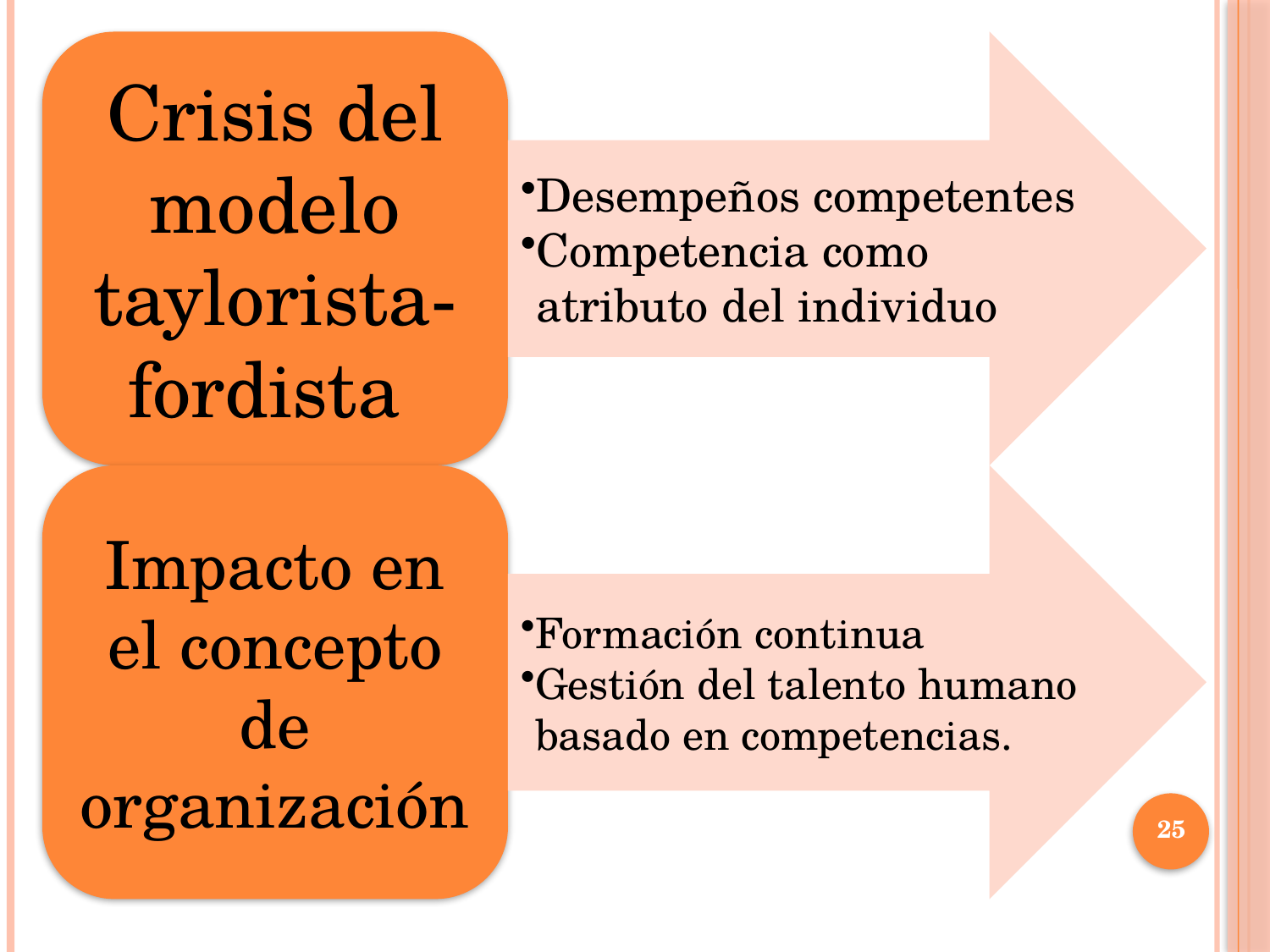

Crisis del modelo taylorista-fordista
Desempeños competentes
Competencia como atributo del individuo
Impacto en el concepto de organización
Formación continua
Gestión del talento humano basado en competencias.

25